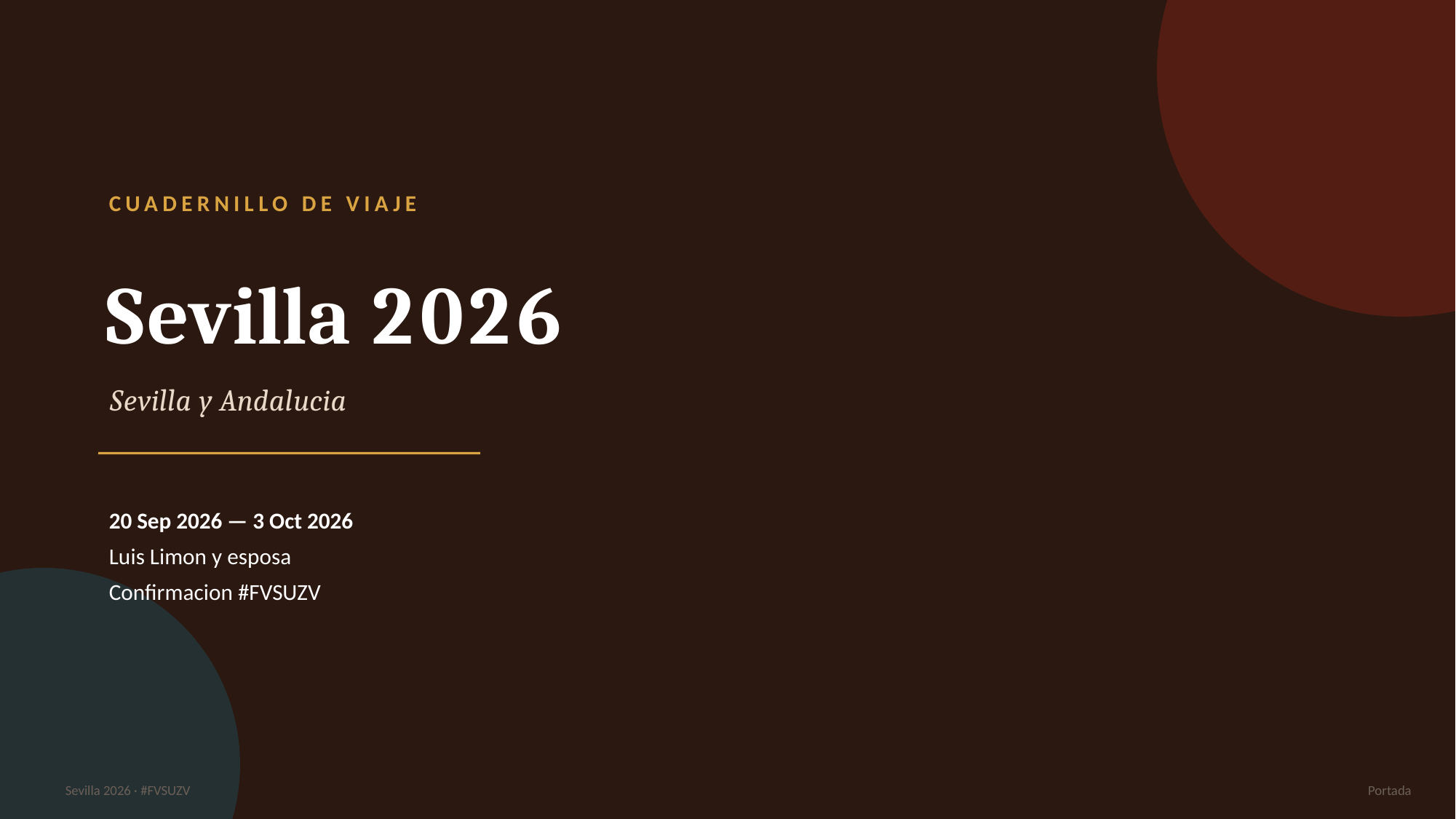

CUADERNILLO DE VIAJE
Sevilla 2026
Sevilla y Andalucia

20 Sep 2026 — 3 Oct 2026
Luis Limon y esposa
Confirmacion #FVSUZV

Sevilla 2026 · #FVSUZV
Portada